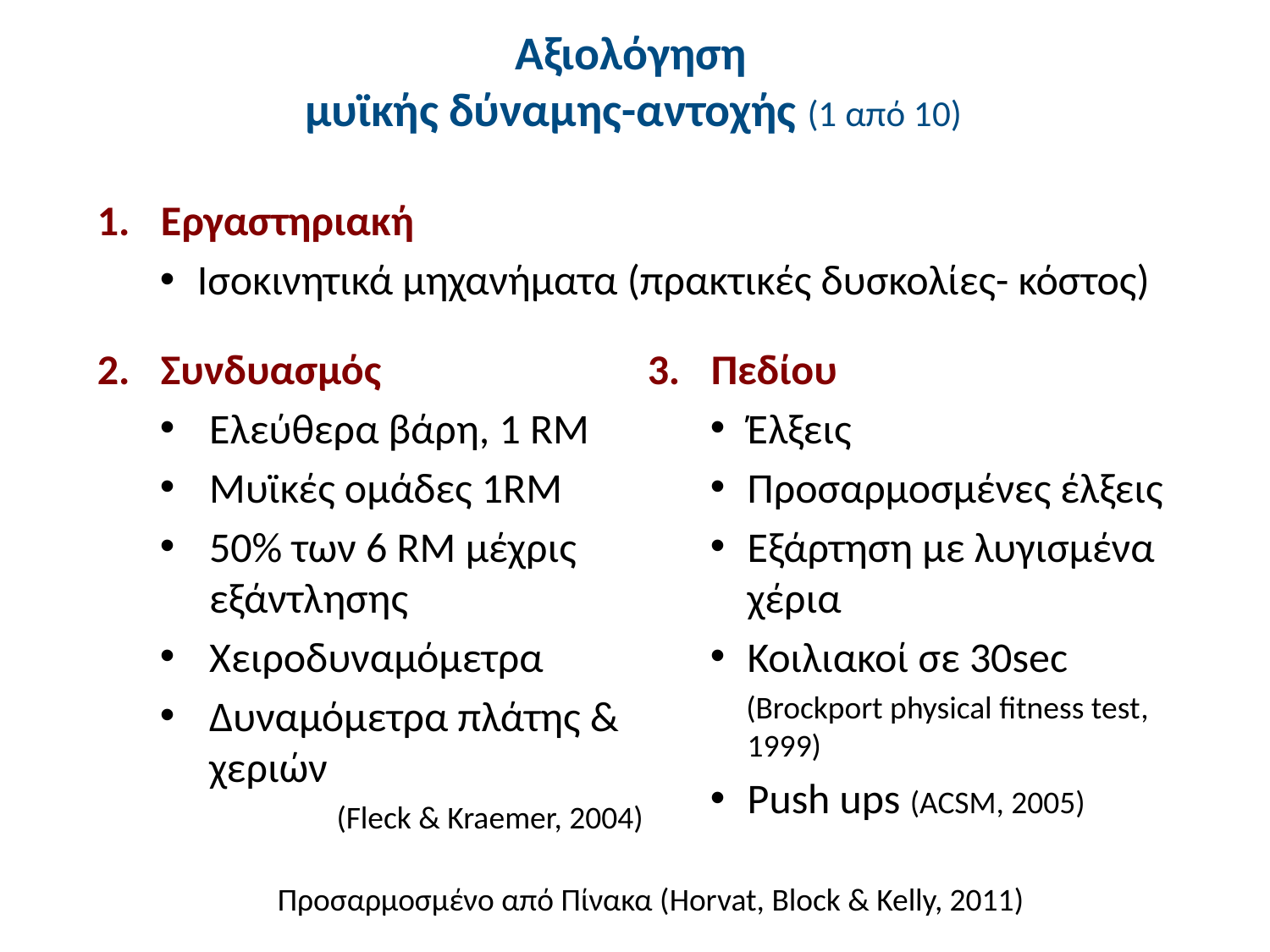

# Αξιολόγηση μυϊκής δύναμης-αντοχής (1 από 10)
Εργαστηριακή
Ισοκινητικά μηχανήματα (πρακτικές δυσκολίες- κόστος)
Συνδυασμός
Ελεύθερα βάρη, 1 RM
Μυϊκές ομάδες 1RM
50% των 6 RM μέχρις εξάντλησης
Χειροδυναμόμετρα
Δυναμόμετρα πλάτης & χεριών
        (Fleck & Kraemer, 2004)

Πεδίου
Έλξεις
Προσαρμοσμένες έλξεις
Εξάρτηση με λυγισμένα χέρια
Κοιλιακοί σε 30sec
     (Brockport physical fitness test, 1999)
Push ups (ACSM, 2005)

                     Προσαρμοσμένο από Πίνακα (Horvat, Block & Kelly, 2011)